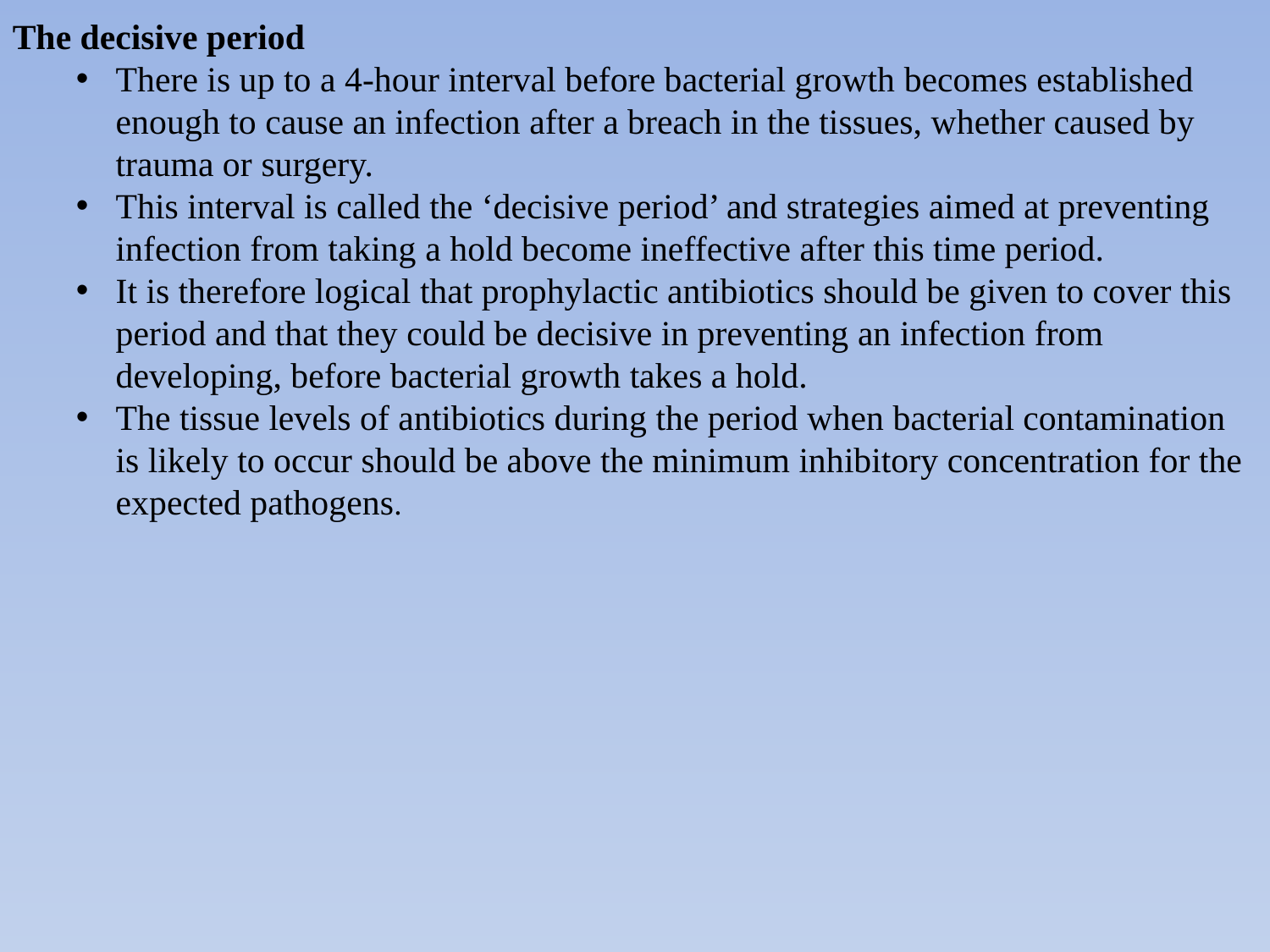

The decisive period
There is up to a 4-hour interval before bacterial growth becomes established enough to cause an infection after a breach in the tissues, whether caused by trauma or surgery.
This interval is called the ‘decisive period’ and strategies aimed at preventing infection from taking a hold become ineffective after this time period.
It is therefore logical that prophylactic antibiotics should be given to cover this period and that they could be decisive in preventing an infection from developing, before bacterial growth takes a hold.
The tissue levels of antibiotics during the period when bacterial contamination is likely to occur should be above the minimum inhibitory concentration for the expected pathogens.